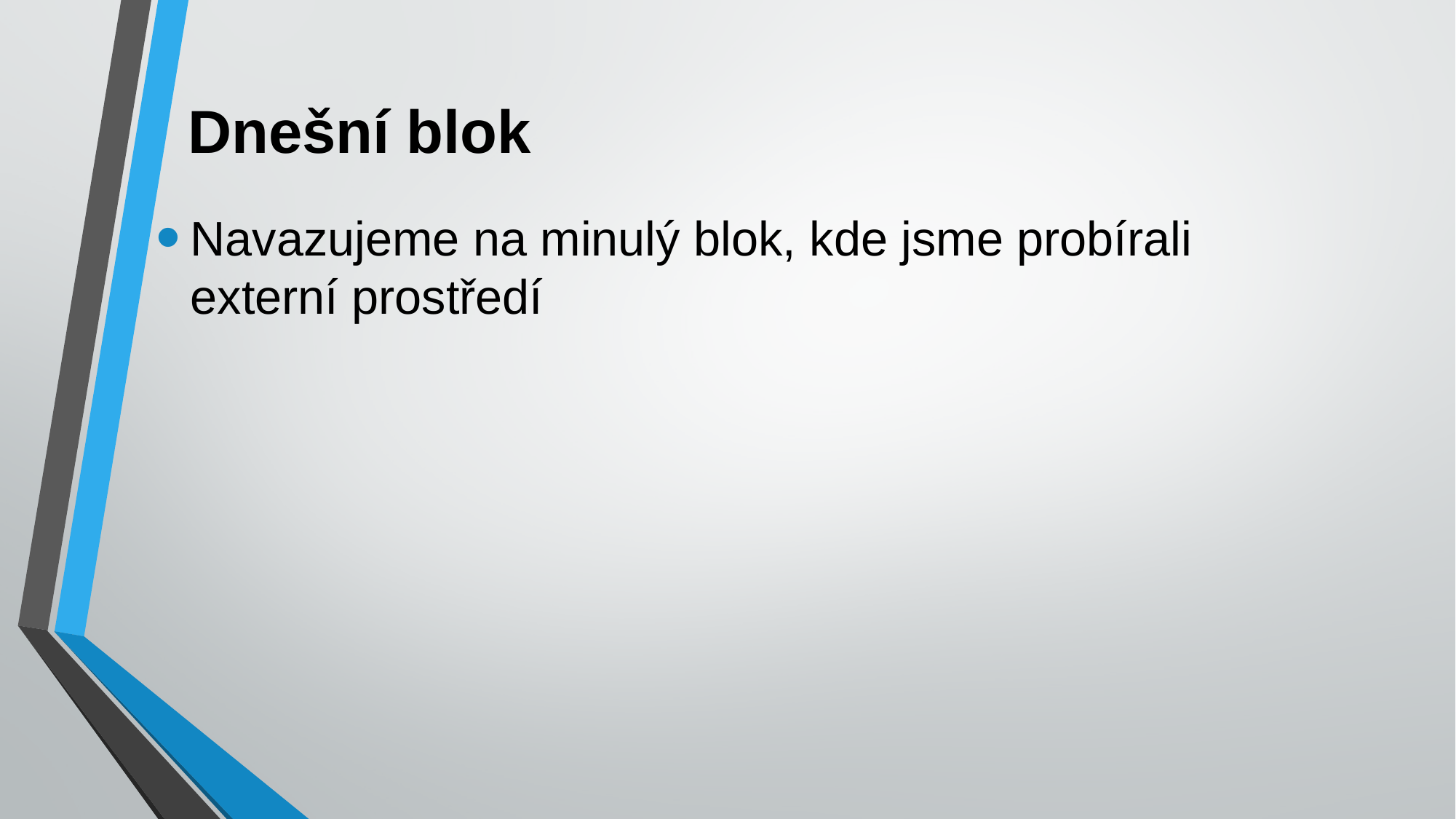

# Dnešní blok
Navazujeme na minulý blok, kde jsme probírali externí prostředí